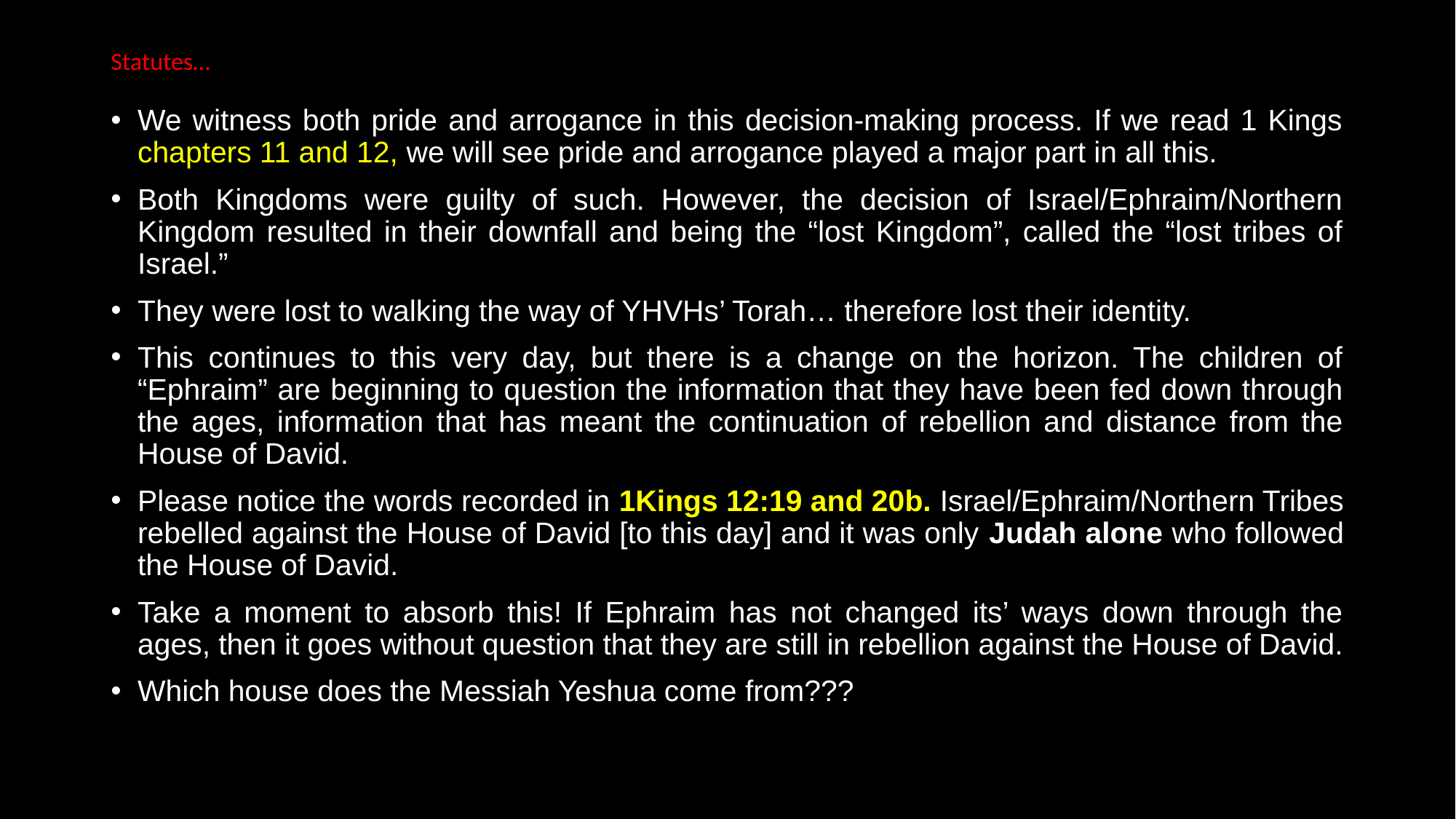

# Statutes…
We witness both pride and arrogance in this decision-making process. If we read 1 Kings chapters 11 and 12, we will see pride and arrogance played a major part in all this.
Both Kingdoms were guilty of such. However, the decision of Israel/Ephraim/Northern Kingdom resulted in their downfall and being the “lost Kingdom”, called the “lost tribes of Israel.”
They were lost to walking the way of YHVHs’ Torah… therefore lost their identity.
This continues to this very day, but there is a change on the horizon. The children of “Ephraim” are beginning to question the information that they have been fed down through the ages, information that has meant the continuation of rebellion and distance from the House of David.
Please notice the words recorded in 1Kings 12:19 and 20b. Israel/Ephraim/Northern Tribes rebelled against the House of David [to this day] and it was only Judah alone who followed the House of David.
Take a moment to absorb this! If Ephraim has not changed its’ ways down through the ages, then it goes without question that they are still in rebellion against the House of David.
Which house does the Messiah Yeshua come from???